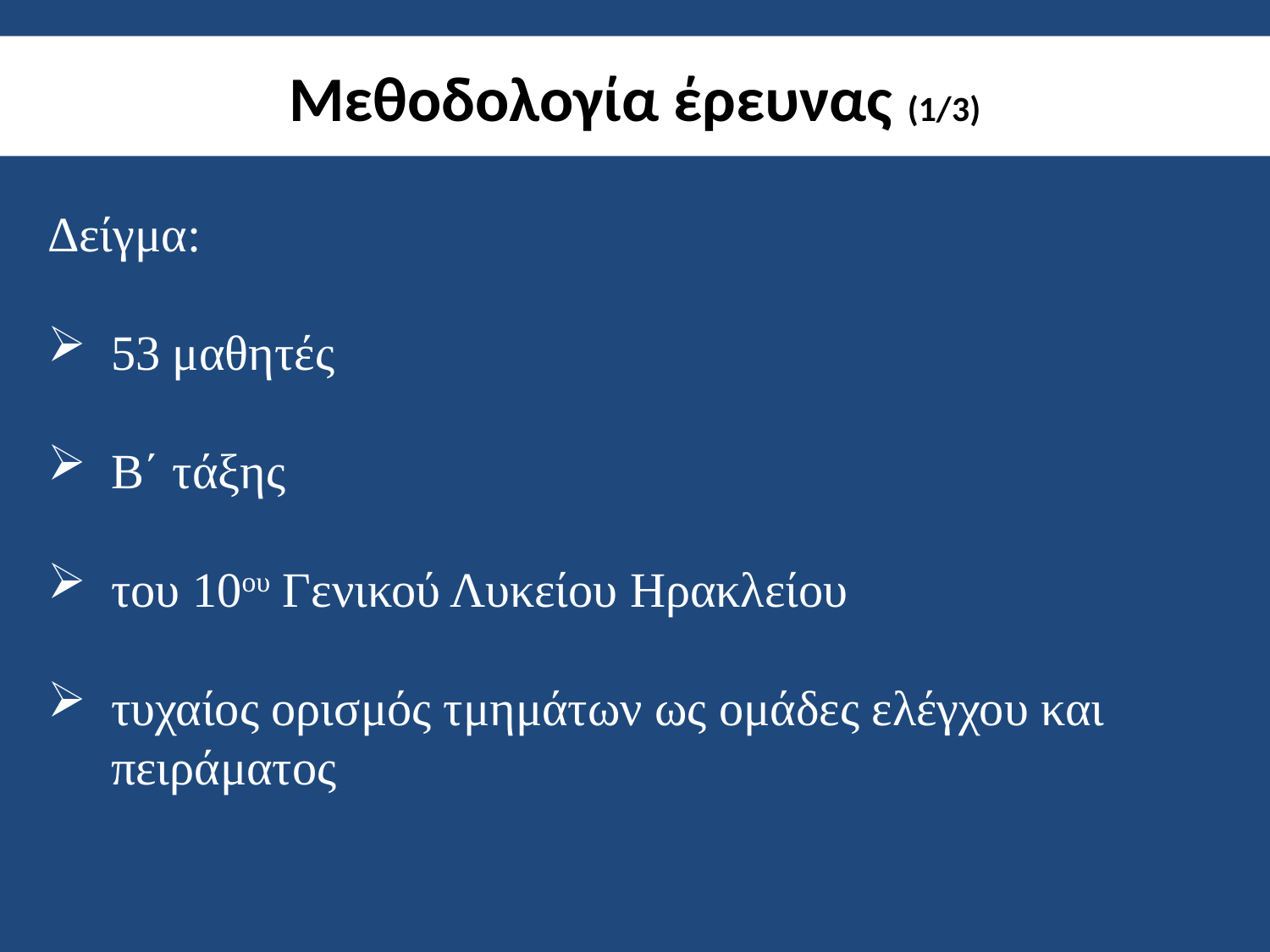

# Μεθοδολογία έρευνας (1/3)
Δείγμα:

53 μαθητές

Β΄ τάξης

του 10ου Γενικού Λυκείου Ηρακλείου

τυχαίος ορισμός τμημάτων ως ομάδες ελέγχου και πειράματος